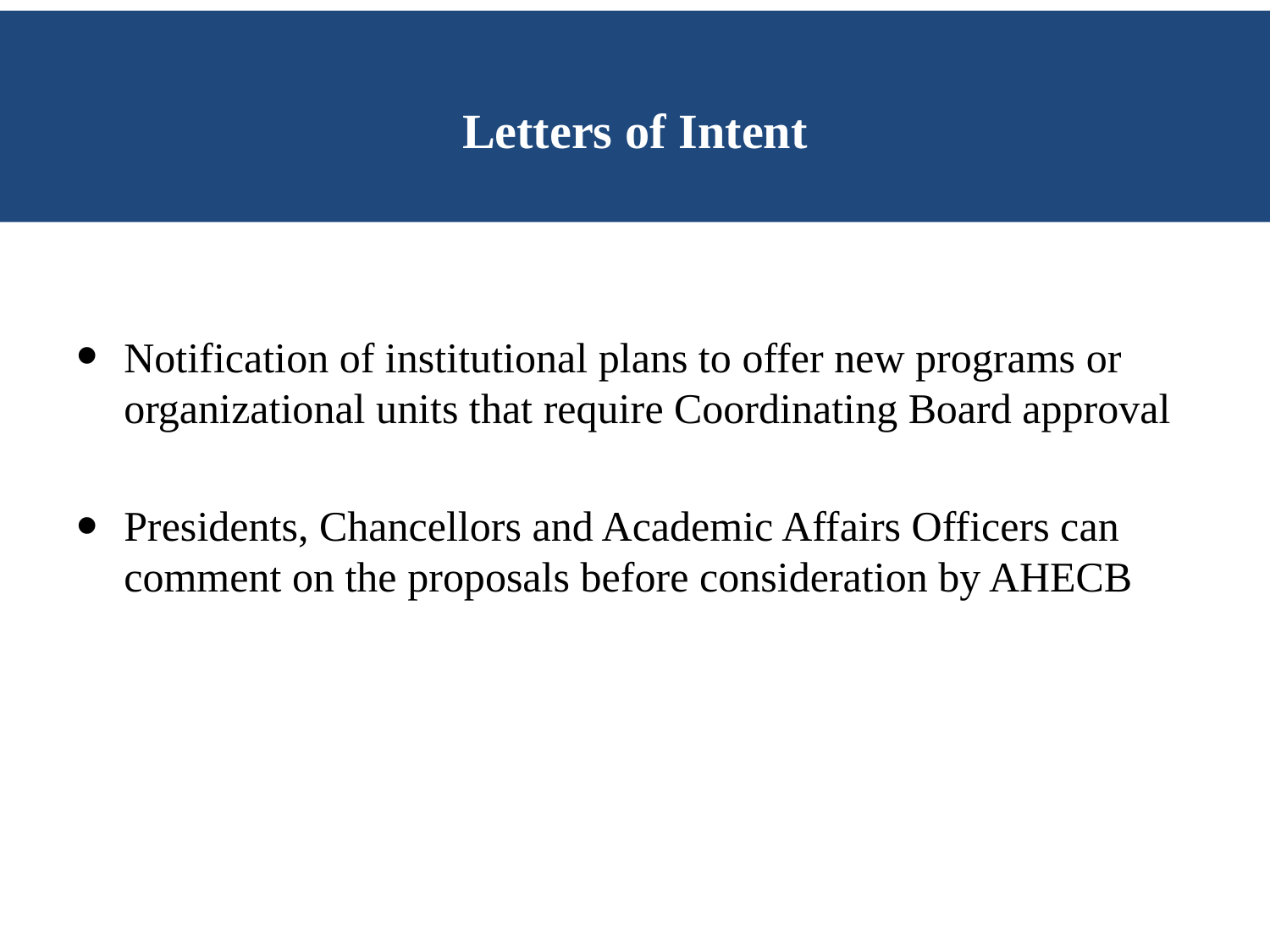

# Letters of Intent

Notification of institutional plans to offer new programs or organizational units that require Coordinating Board approval

Presidents, Chancellors and Academic Affairs Officers can comment on the proposals before consideration by AHECB